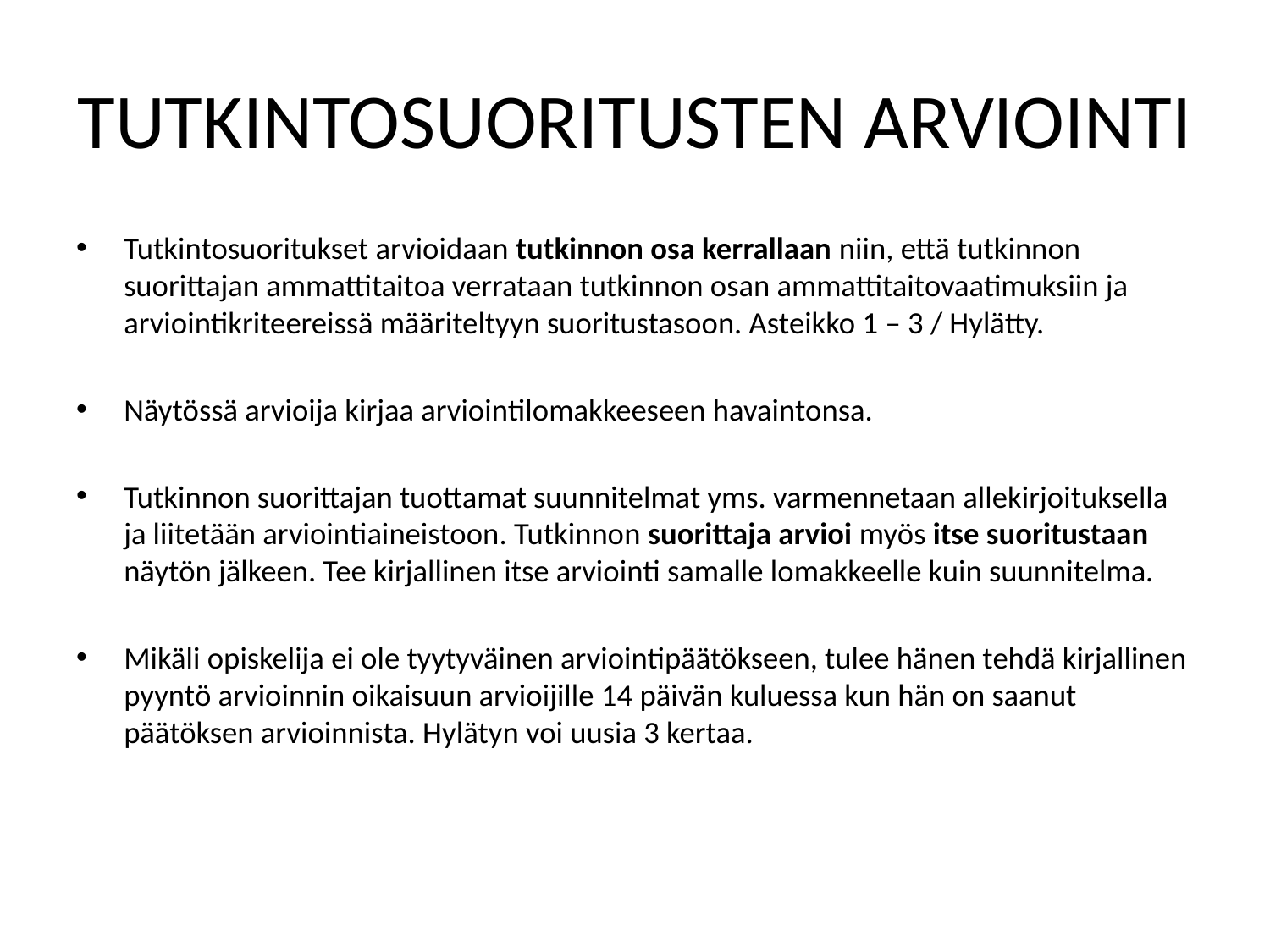

# TUTKINTOSUORITUSTEN ARVIOINTI
Tutkintosuoritukset arvioidaan tutkinnon osa kerrallaan niin, että tutkinnon suorittajan ammattitaitoa verrataan tutkinnon osan ammattitaitovaatimuksiin ja arviointikriteereissä määriteltyyn suoritustasoon. Asteikko 1 – 3 / Hylätty.

Näytössä arvioija kirjaa arviointilomakkeeseen havaintonsa.

Tutkinnon suorittajan tuottamat suunnitelmat yms. varmennetaan allekirjoituksella ja liitetään arviointiaineistoon. Tutkinnon suorittaja arvioi myös itse suoritustaan näytön jälkeen. Tee kirjallinen itse arviointi samalle lomakkeelle kuin suunnitelma.

Mikäli opiskelija ei ole tyytyväinen arviointipäätökseen, tulee hänen tehdä kirjallinen pyyntö arvioinnin oikaisuun arvioijille 14 päivän kuluessa kun hän on saanut päätöksen arvioinnista. Hylätyn voi uusia 3 kertaa.